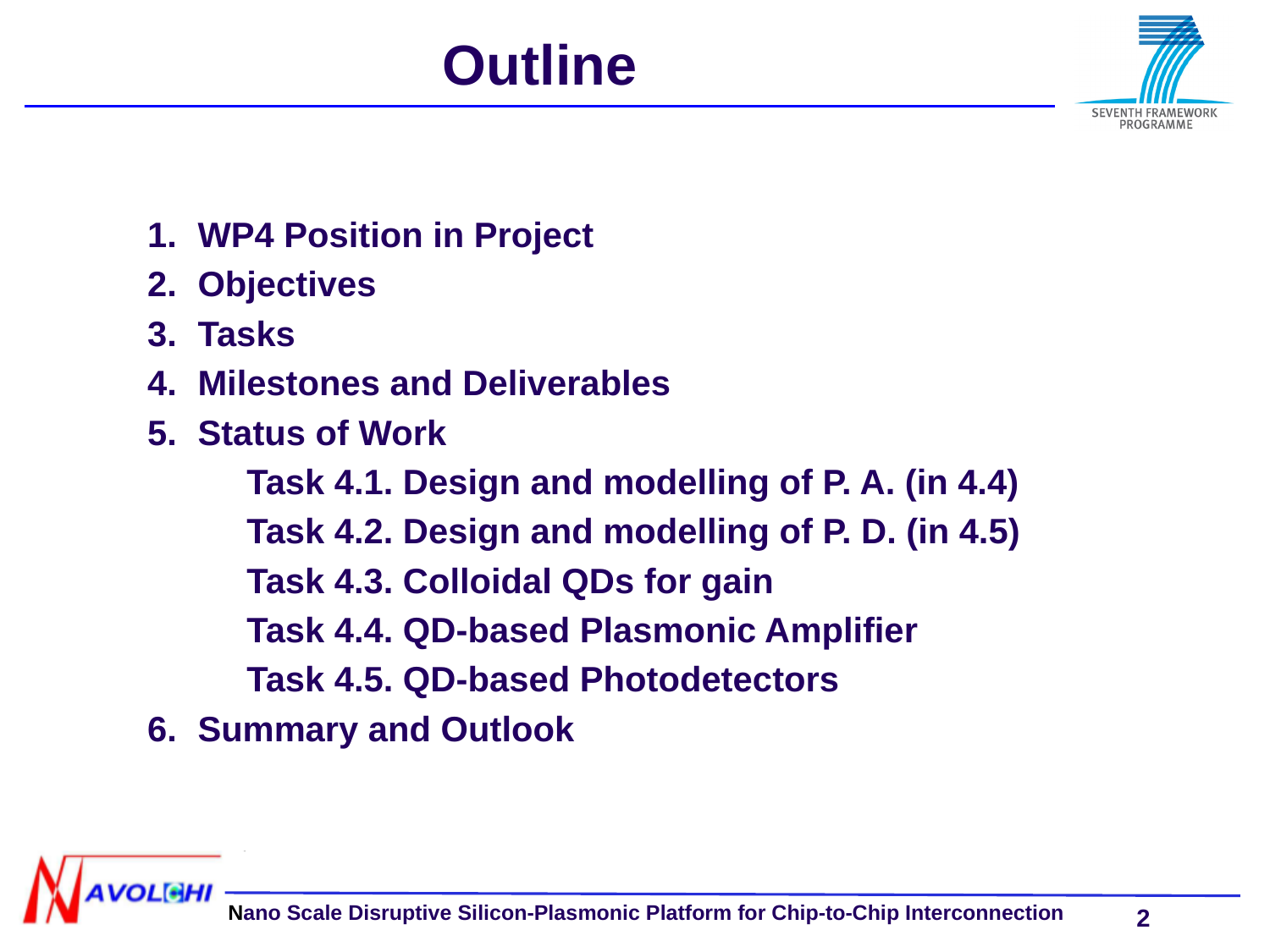

Outline
WP4 Position in Project
Objectives
Tasks
Milestones and Deliverables
Status of Work
Task 4.1. Design and modelling of P. A. (in 4.4)
Task 4.2. Design and modelling of P. D. (in 4.5)
Task 4.3. Colloidal QDs for gain
Task 4.4. QD-based Plasmonic Amplifier
Task 4.5. QD-based Photodetectors
Summary and Outlook